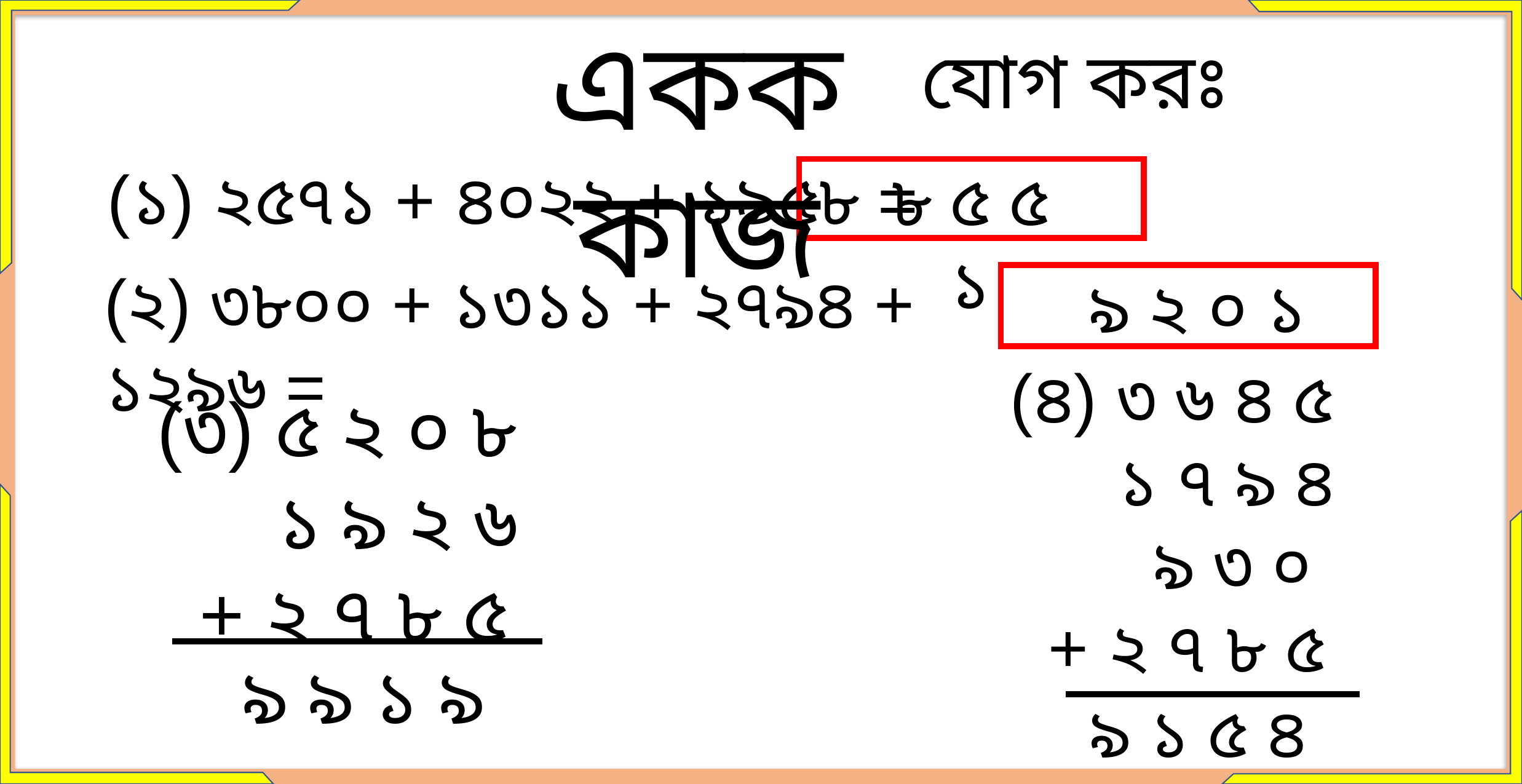

একক কাজ
যোগ করঃ
  (১) ২৫৭১ + ৪০২২ + ১৯৫৮ =

৮ ৫ ৫ ১
(২) ৩৮০০ + ১৩১১ + ২৭৯৪ + ১২৯৬ =

৯ ২ ০ ১
(৪) ৩ ৬ ৪ ৫
      ১ ৭ ৯ ৪
        ৯ ৩ ০
  + ২ ৭ ৮ ৫
(৩) ৫ ২ ০ ৮
      ১ ৯ ২ ৬
  + ২ ৭ ৮ ৫
৯ ৯ ১ ৯
৯ ১ ৫ ৪